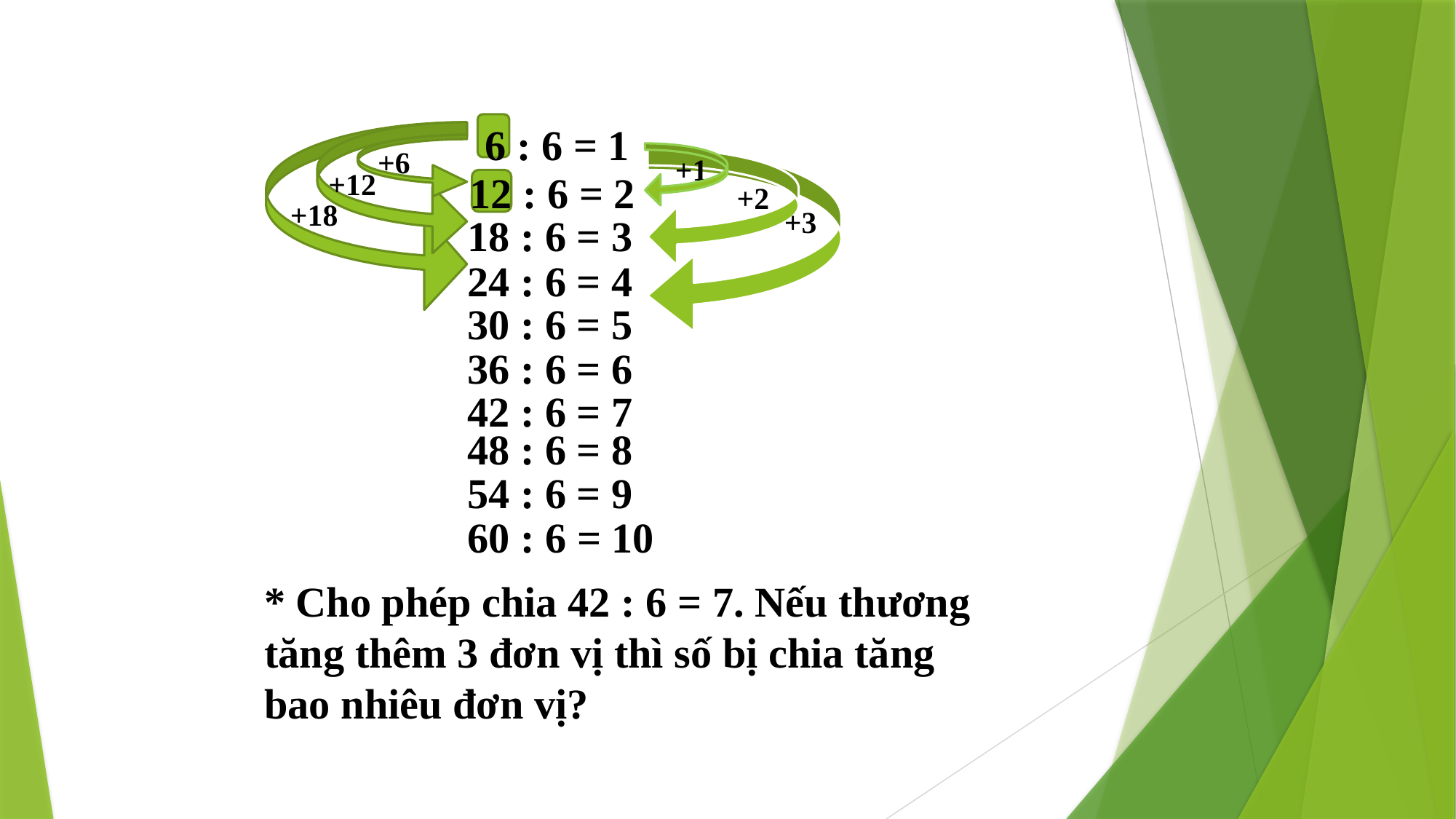

6 : 6 = 1

+6

+1

+12
12 : 6 = 2

+2
+18
+3
18 : 6 = 3
24 : 6 = 4
30 : 6 = 5
36 : 6 = 6
42 : 6 = 7
48 : 6 = 8
54 : 6 = 9
60 : 6 = 10
* Cho phép chia 42 : 6 = 7. Nếu thương tăng thêm 3 đơn vị thì số bị chia tăng bao nhiêu đơn vị?